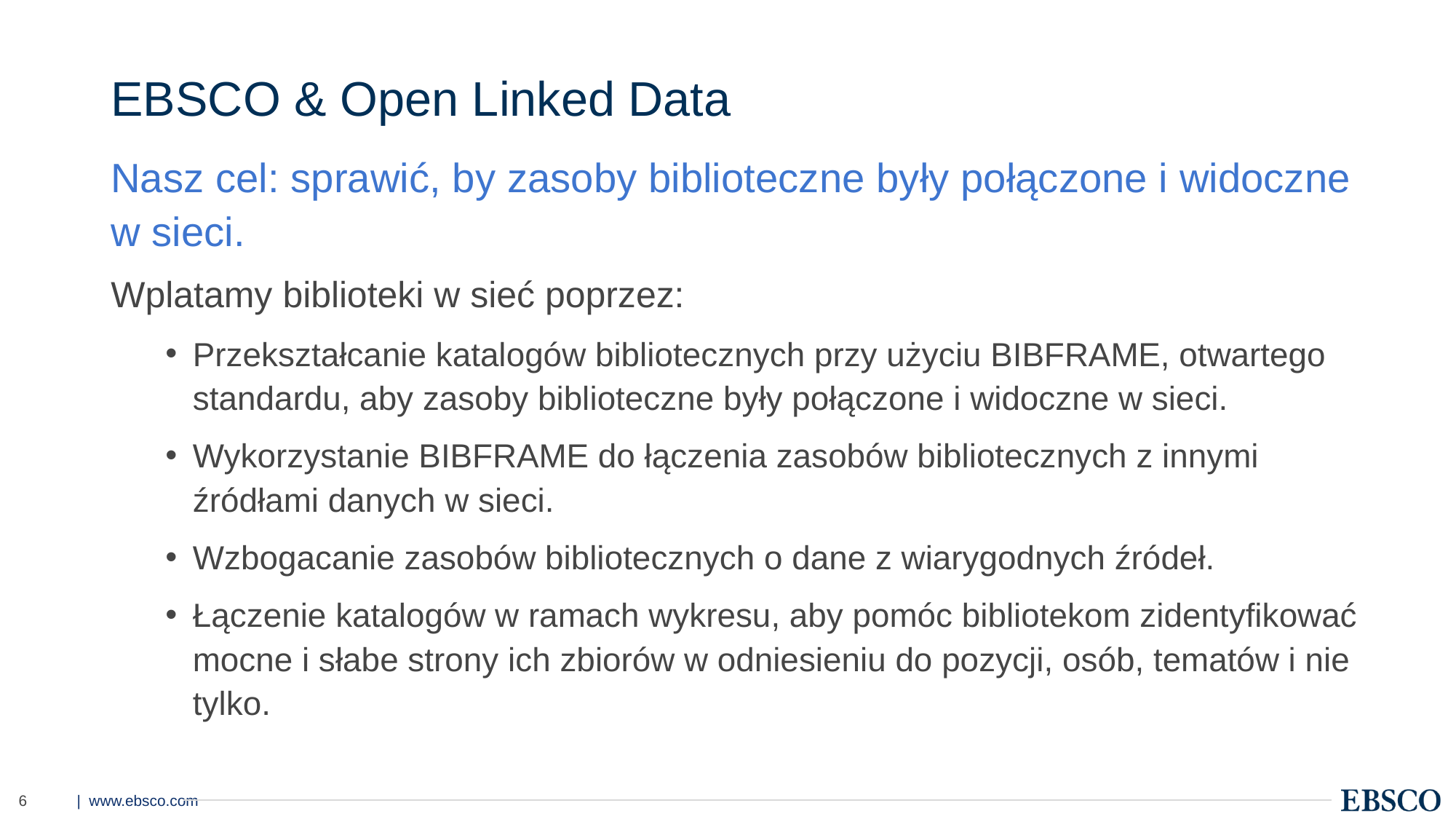

# EBSCO & Open Linked Data
Nasz cel: sprawić, by zasoby biblioteczne były połączone i widoczne w sieci.
Wplatamy biblioteki w sieć poprzez:
Przekształcanie katalogów bibliotecznych przy użyciu BIBFRAME, otwartego standardu, aby zasoby biblioteczne były połączone i widoczne w sieci.
Wykorzystanie BIBFRAME do łączenia zasobów bibliotecznych z innymi źródłami danych w sieci.
Wzbogacanie zasobów bibliotecznych o dane z wiarygodnych źródeł.
Łączenie katalogów w ramach wykresu, aby pomóc bibliotekom zidentyfikować mocne i słabe strony ich zbiorów w odniesieniu do pozycji, osób, tematów i nie tylko.